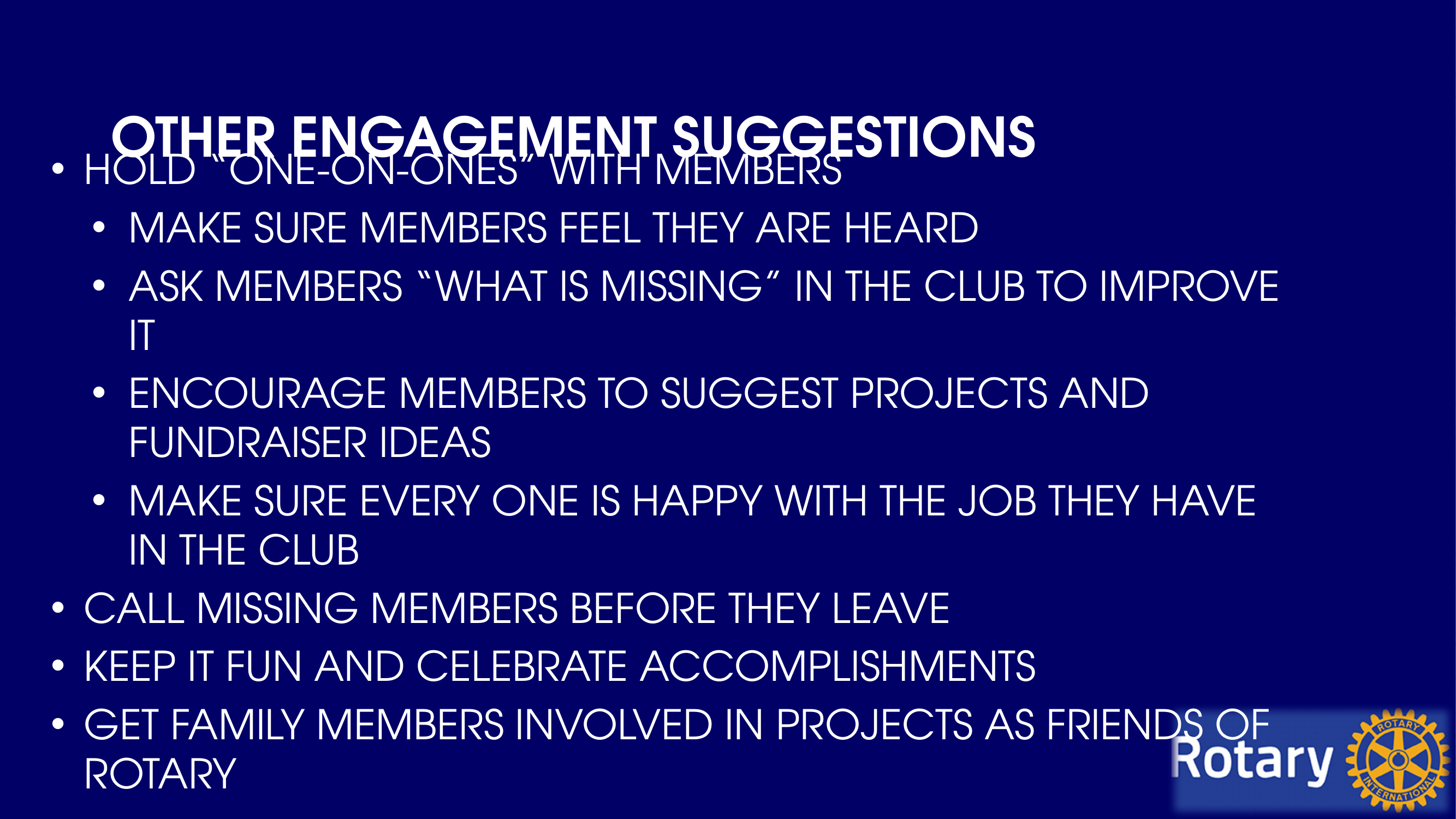

# Other Engagement Suggestions
Hold “one-on-ones” with members
Make sure members feel they are heard
Ask members “What is Missing” in the club to improve it
Encourage members to suggest projects and fundraiser ideas
Make sure every one is happy with the job they have in the club
call missing members before they leave
Keep it fun and celebrate accomplishments
get family members involved in projects as Friends of Rotary